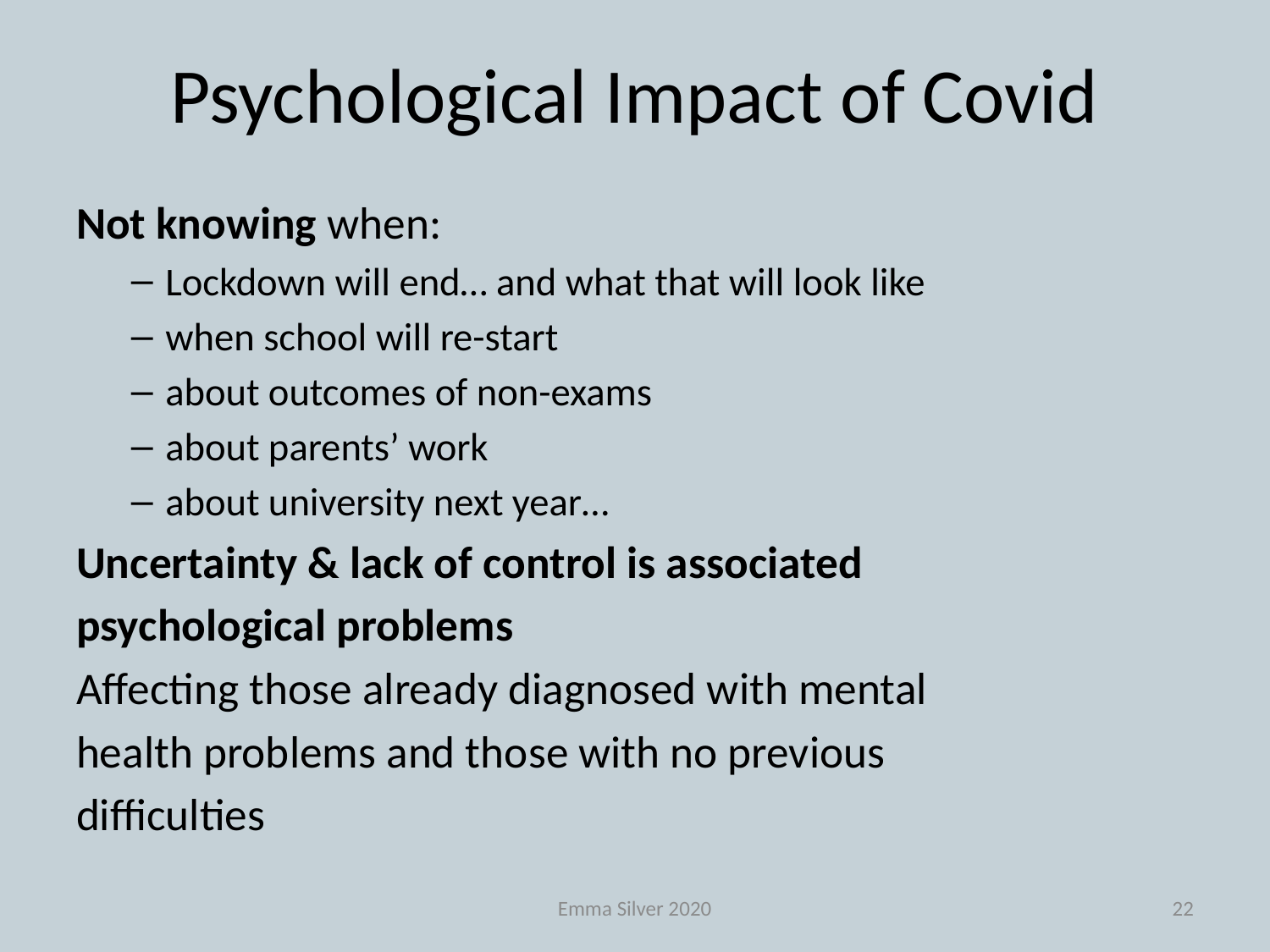

# Psychological Impact of Covid
Not knowing when:
Lockdown will end… and what that will look like
when school will re-start
about outcomes of non-exams
about parents’ work
about university next year…
Uncertainty & lack of control is associated
psychological problems
Affecting those already diagnosed with mental
health problems and those with no previous
difficulties
Emma Silver 2020
22